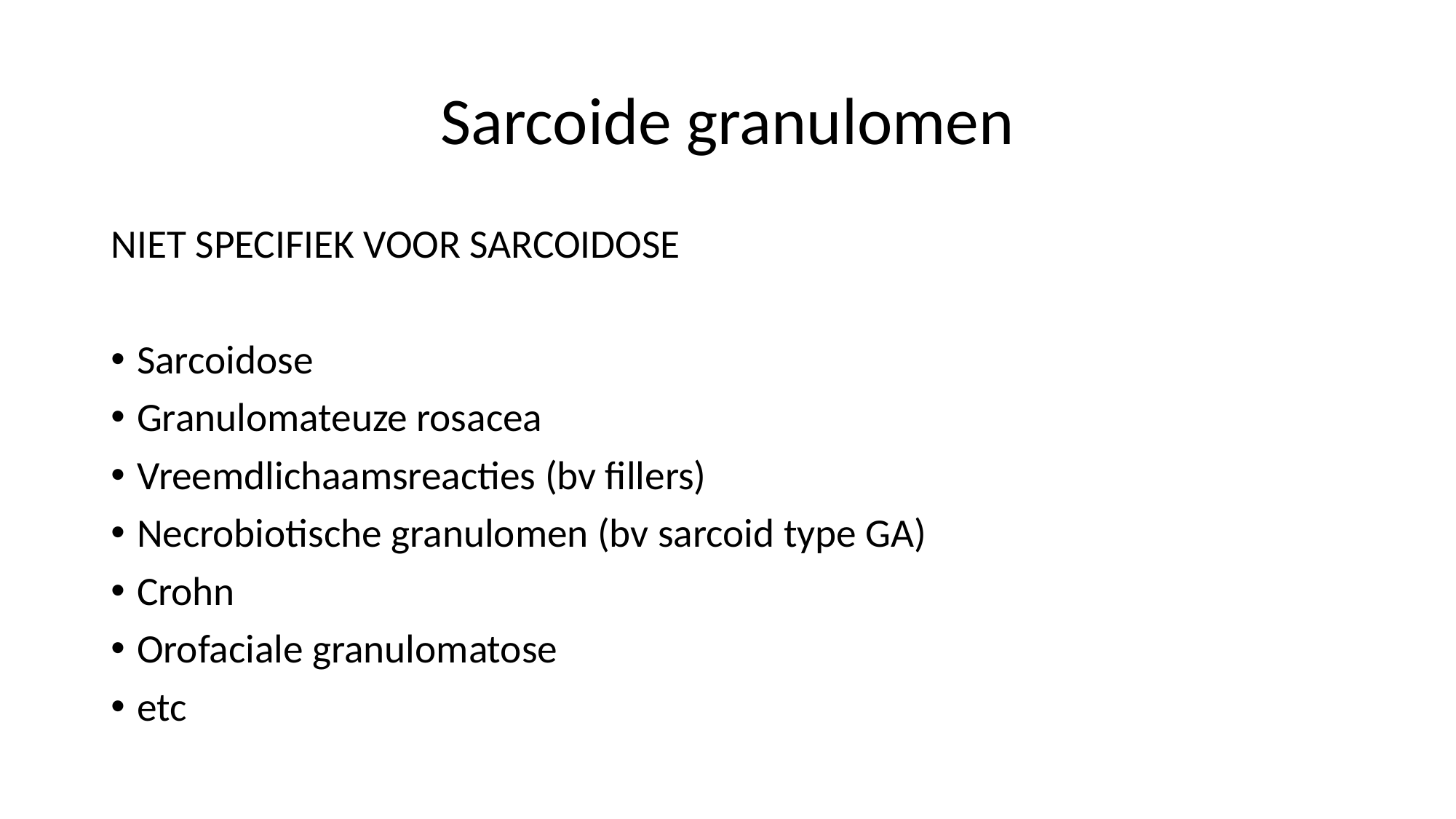

# Sarcoide granulomen
NIET SPECIFIEK VOOR SARCOIDOSE

Sarcoidose
Granulomateuze rosacea
Vreemdlichaamsreacties (bv fillers)
Necrobiotische granulomen (bv sarcoid type GA)
Crohn
Orofaciale granulomatose
etc